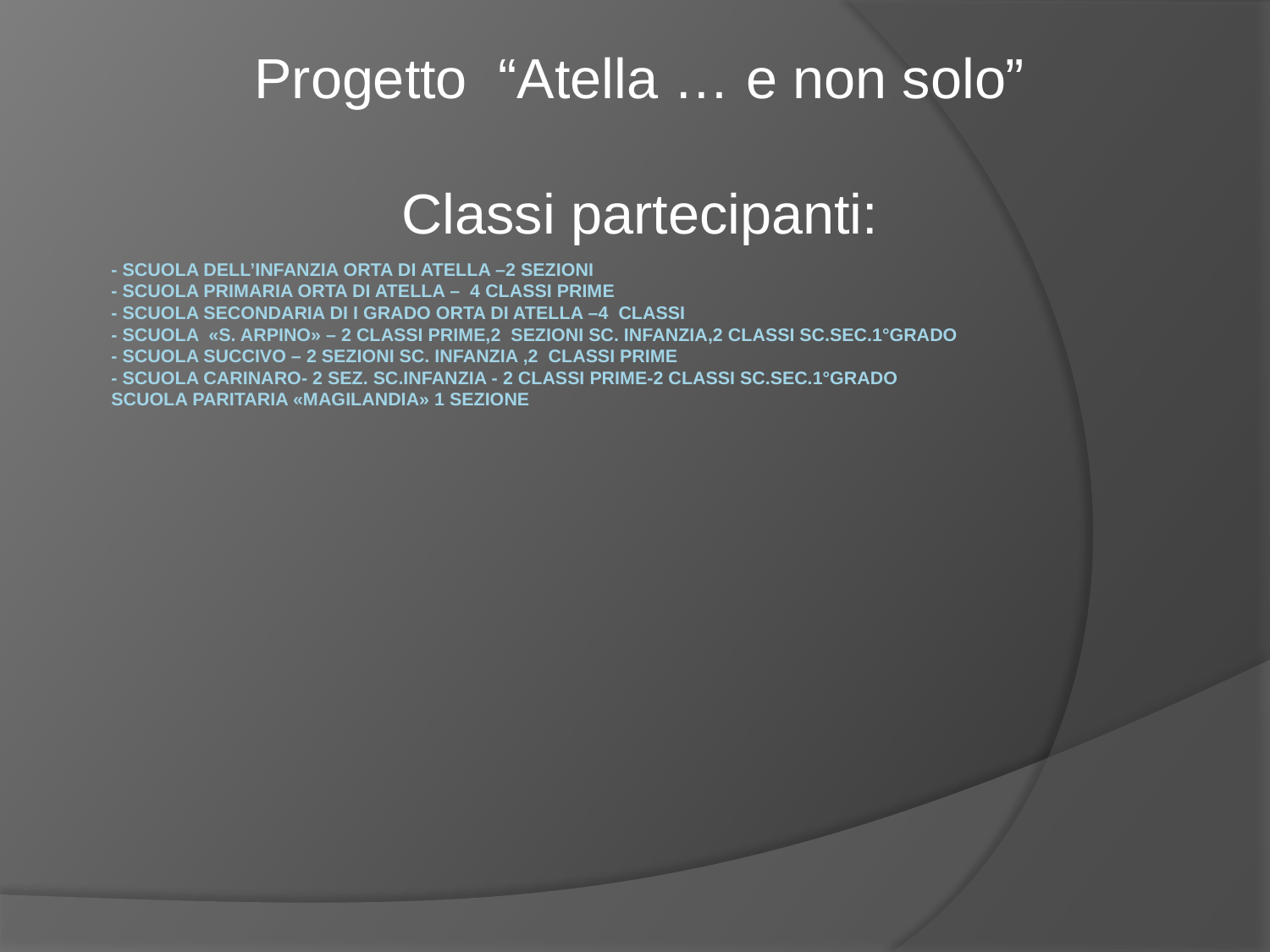

Progetto  “Atella … e non solo”
Classi partecipanti:
# - Scuola dell’infanzia Orta di Atella –2 sezioni - Scuola primaria Orta di Atella –  4 classi prime - Scuola secondaria di I grado Orta di Atella –4  classi - Scuola  «S. Arpino» – 2 classi prime,2  sezioni sc. Infanzia,2 classi sc.sec.1°grado - Scuola succivo – 2 sezioni sc. Infanzia ,2  classi prime - Scuola carinaro- 2 sez. sc.infanzia - 2 classi prime-2 classi sc.sec.1°grado Scuola paritaria «Magilandia» 1 sezione